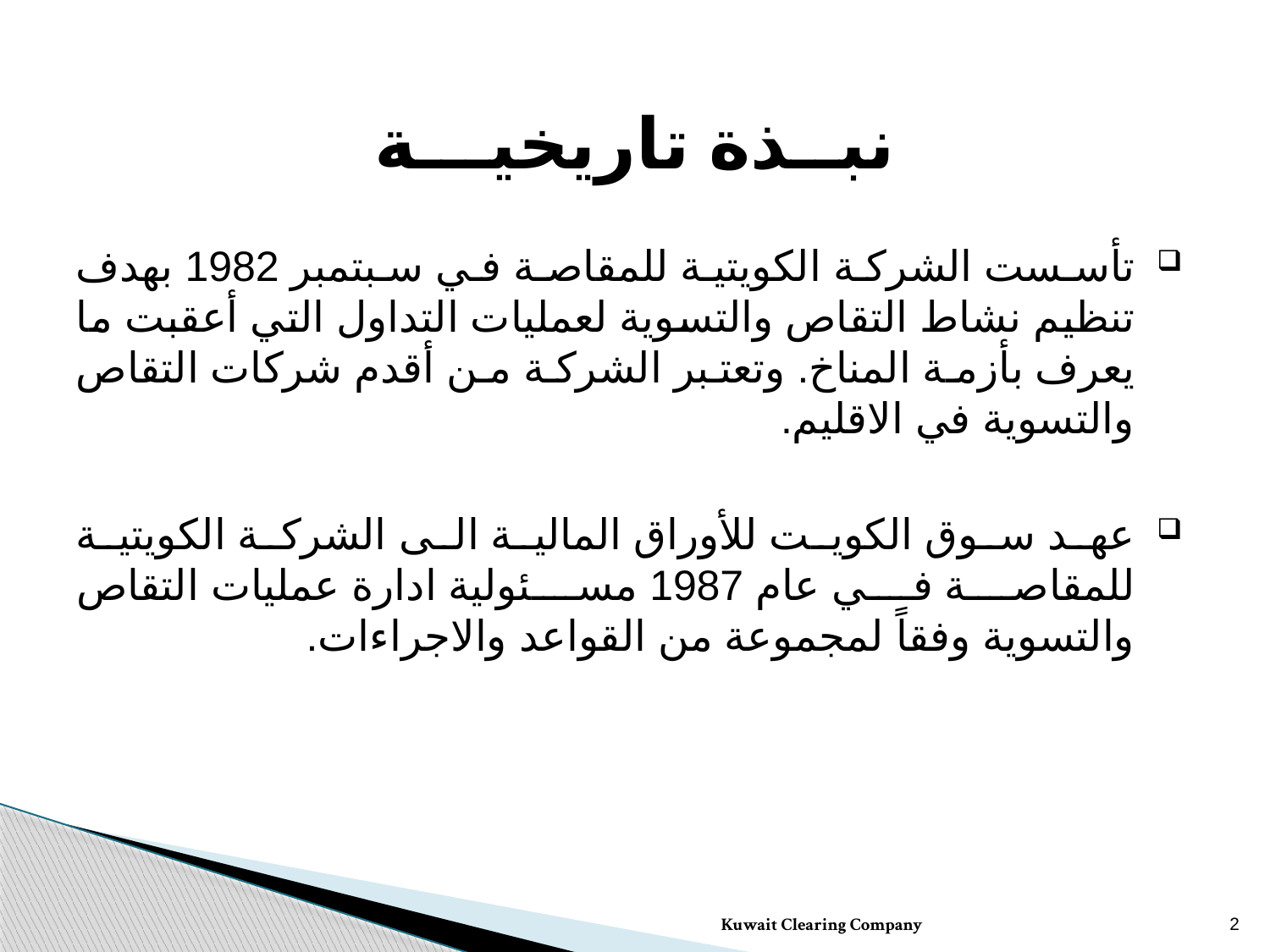

# نبــذة تاريخيـــة
تأسست الشركة الكويتية للمقاصة في سبتمبر 1982 بهدف تنظيم نشاط التقاص والتسوية لعمليات التداول التي أعقبت ما يعرف بأزمة المناخ. وتعتبر الشركة من أقدم شركات التقاص والتسوية في الاقليم.

عهد سوق الكويت للأوراق المالية الى الشركة الكويتية للمقاصة في عام 1987 مسئولية ادارة عمليات التقاص والتسوية وفقاً لمجموعة من القواعد والاجراءات.

Kuwait Clearing Company
2